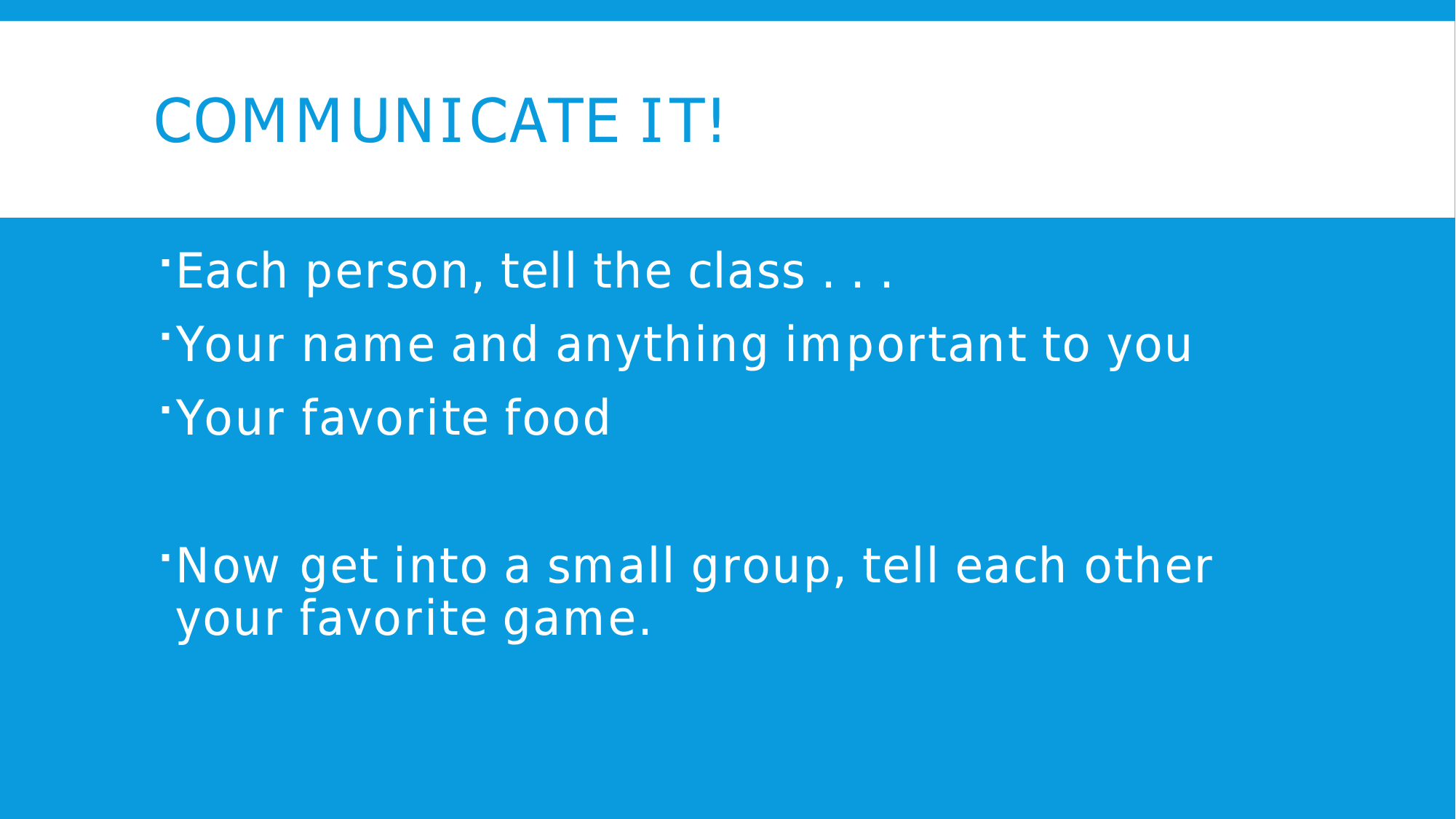

# Communicate it!
Each person, tell the class . . .
Your name and anything important to you
Your favorite food

Now get into a small group, tell each other your favorite game.